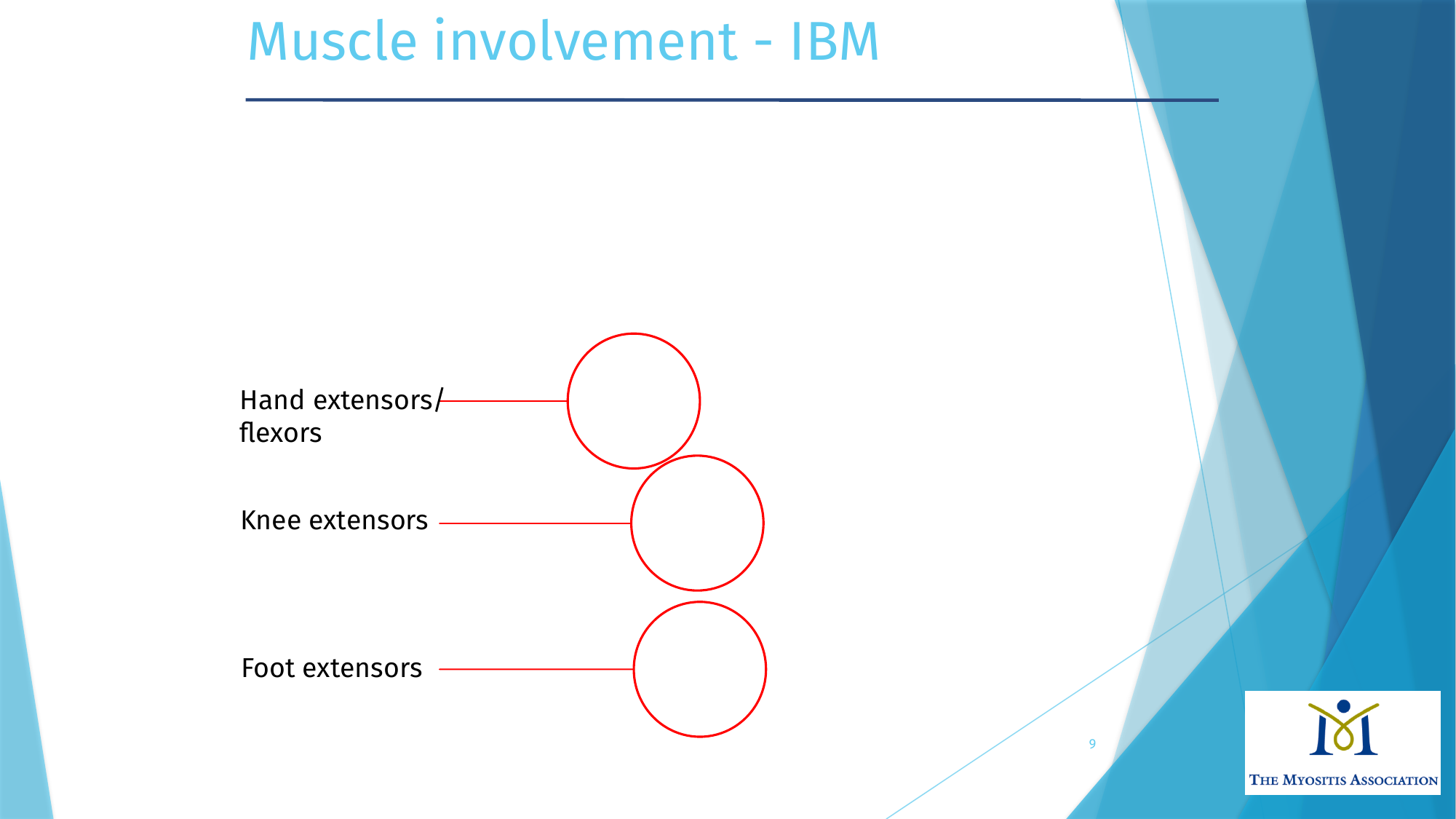

# Muscle involvement - IBM

Hand extensors/ flexors

Knee extensors

Foot extensors
9